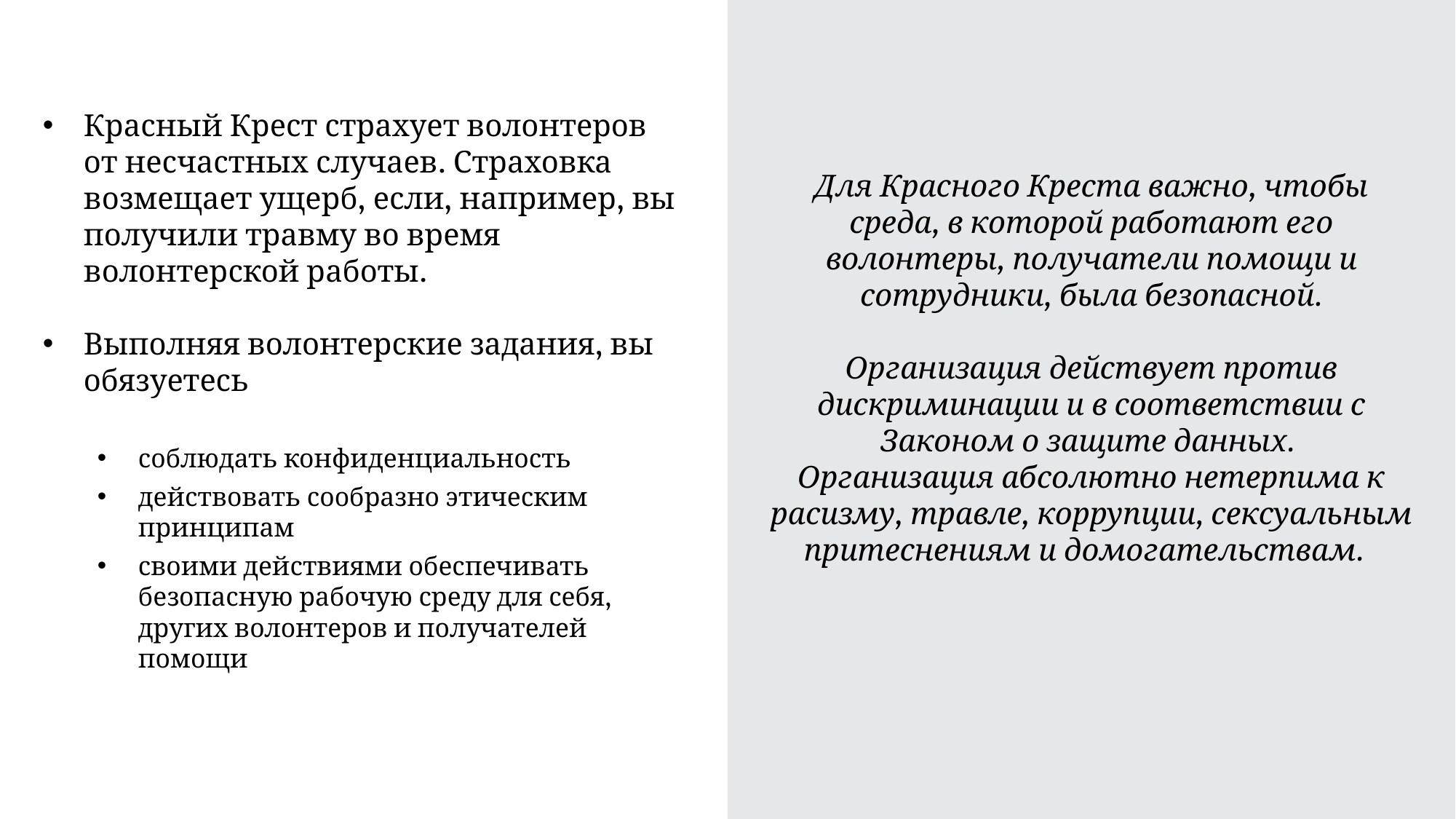

Для Красного Креста важно, чтобы среда, в которой работают его волонтеры, получатели помощи и сотрудники, была безопасной.

Организация действует против дискриминации и в соответствии с Законом о защите данных.
Организация абсолютно нетерпима к расизму, травле, коррупции, сексуальным притеснениям и домогательствам.

Красный Крест страхует волонтеров от несчастных случаев. Страховка возмещает ущерб, если, например, вы получили травму во время волонтерской работы.

Выполняя волонтерские задания, вы обязуетесь

соблюдать конфиденциальность
действовать сообразно этическим принципам
своими действиями обеспечивать безопасную рабочую среду для себя, других волонтеров и получателей помощи